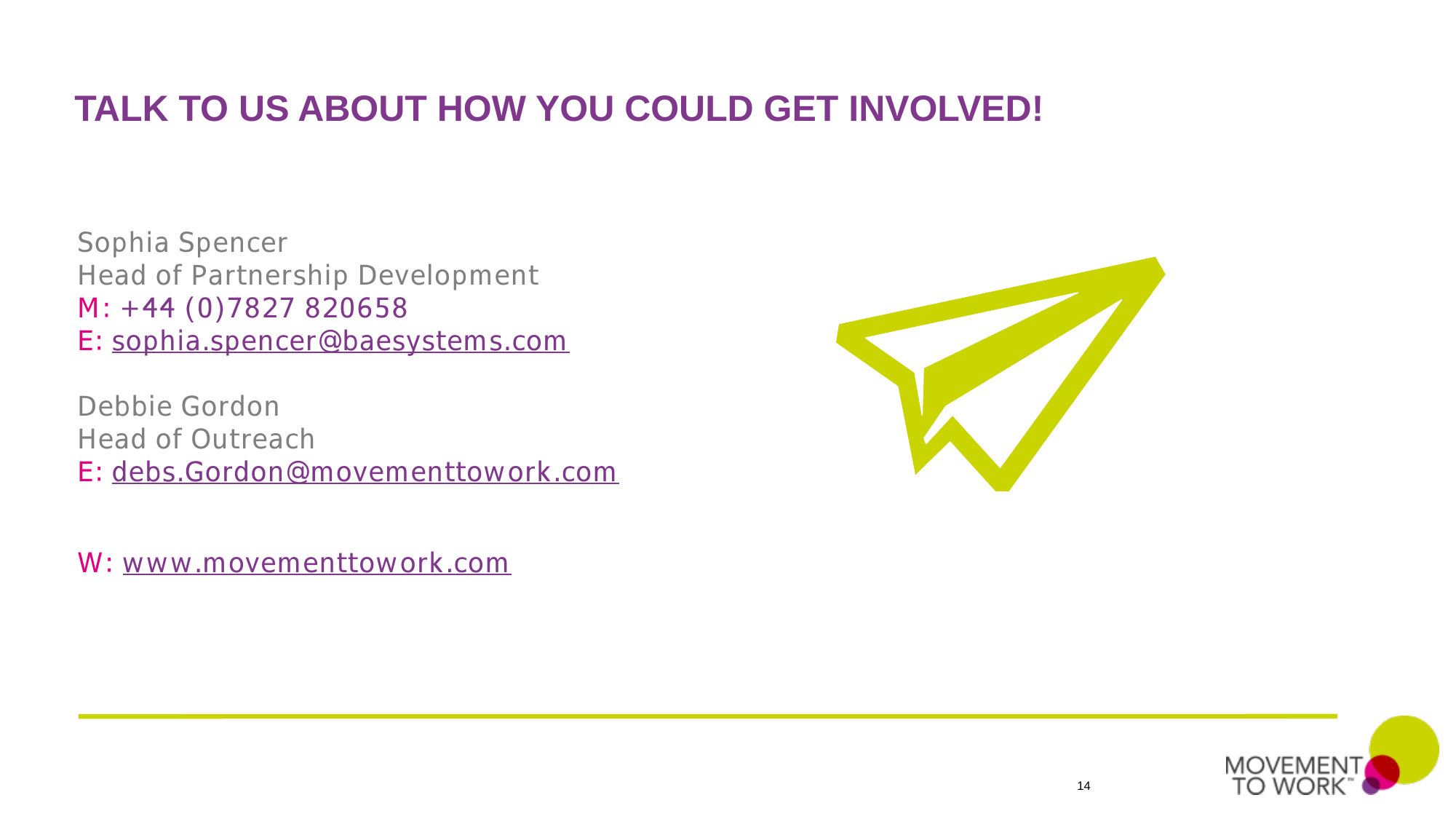

TALK TO US ABOUT HOW YOU COULD GET INVOLVED!
Sophia Spencer
Head of Partnership Development
M: +44 (0)7827 820658
E: sophia.spencer@baesystems.com

Debbie Gordon
Head of Outreach
E: debs.Gordon@movementtowork.com

W: www.movementtowork.com

14